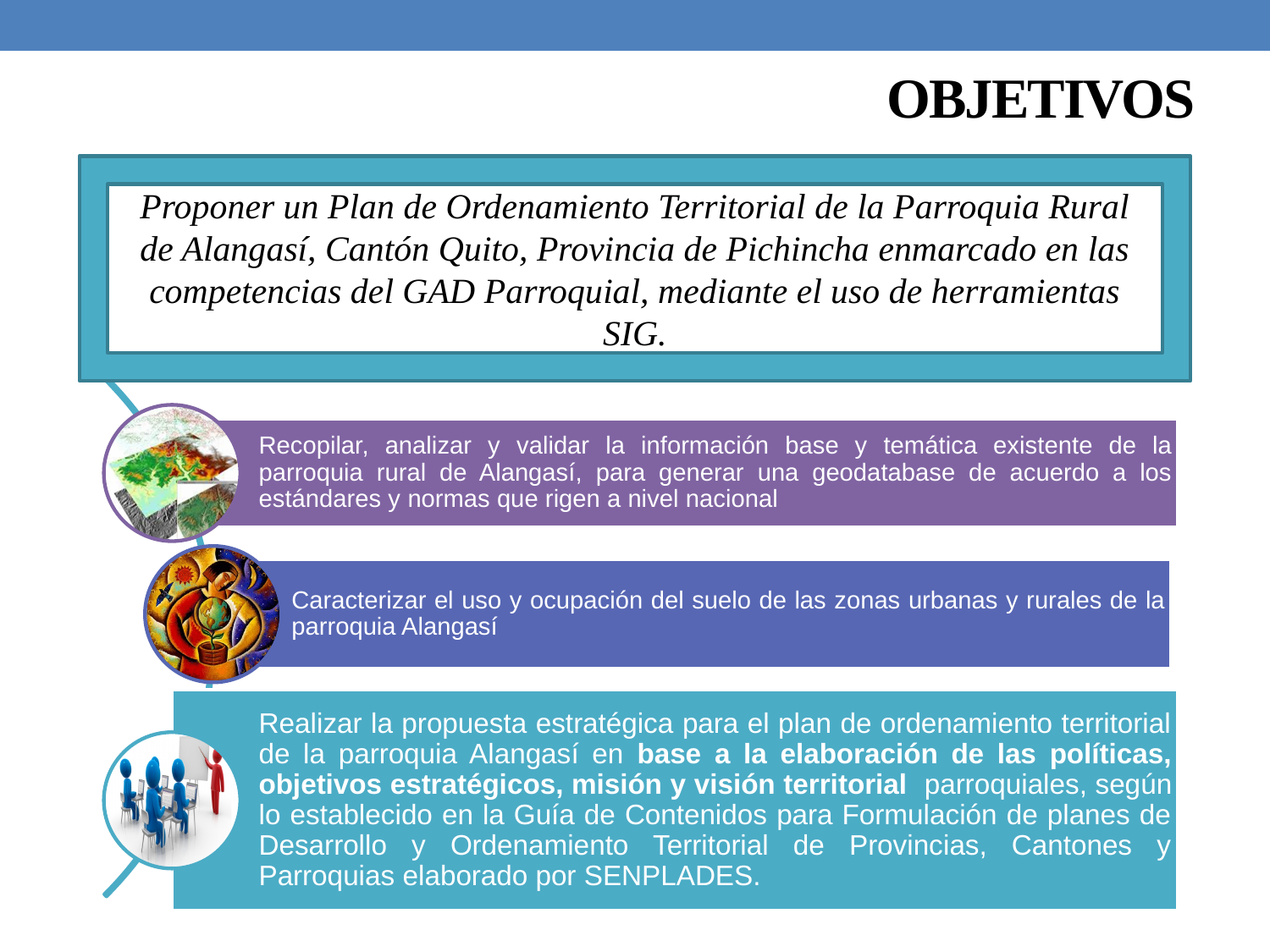

# OBJETIVOS
Proponer un Plan de Ordenamiento Territorial de la Parroquia Rural de Alangasí, Cantón Quito, Provincia de Pichincha enmarcado en las competencias del GAD Parroquial, mediante el uso de herramientas SIG.
Recopilar, analizar y validar la información base y temática existente de la parroquia rural de Alangasí, para generar una geodatabase de acuerdo a los estándares y normas que rigen a nivel nacional
Caracterizar el uso y ocupación del suelo de las zonas urbanas y rurales de la parroquia Alangasí
Realizar la propuesta estratégica para el plan de ordenamiento territorial de la parroquia Alangasí en base a la elaboración de las políticas, objetivos estratégicos, misión y visión territorial  parroquiales, según lo establecido en la Guía de Contenidos para Formulación de planes de Desarrollo y Ordenamiento Territorial de Provincias, Cantones y Parroquias elaborado por SENPLADES.